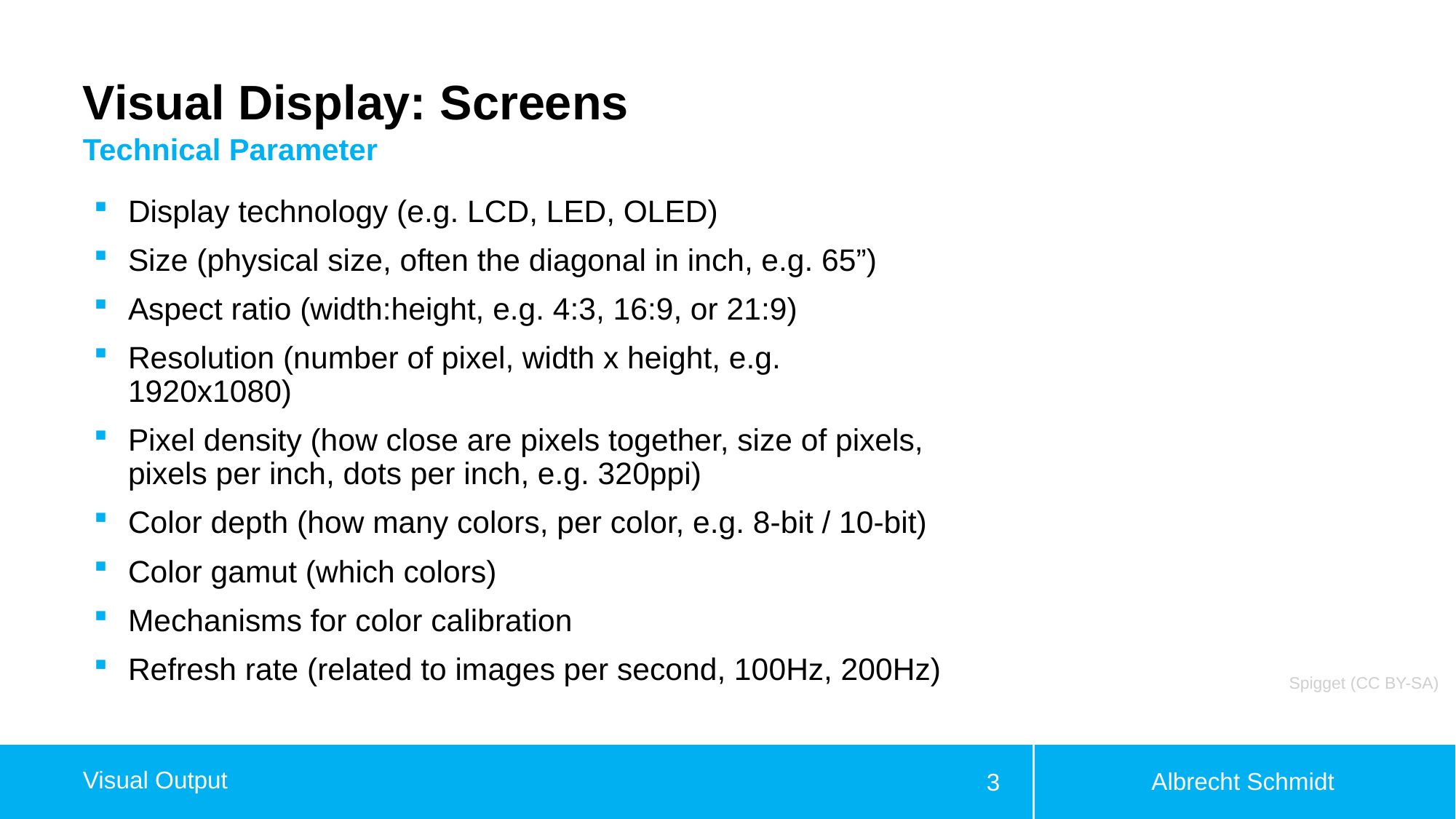

# Visual Display: Screens
Technical Parameter
Display technology (e.g. LCD, LED, OLED)
Size (physical size, often the diagonal in inch, e.g. 65”)
Aspect ratio (width:height, e.g. 4:3, 16:9, or 21:9)
Resolution (number of pixel, width x height, e.g. 1920x1080)
Pixel density (how close are pixels together, size of pixels, pixels per inch, dots per inch, e.g. 320ppi)
Color depth (how many colors, per color, e.g. 8-bit / 10-bit)
Color gamut (which colors)
Mechanisms for color calibration
Refresh rate (related to images per second, 100Hz, 200Hz)

Spigget (CC BY-SA)
Albrecht Schmidt
Visual Output
3